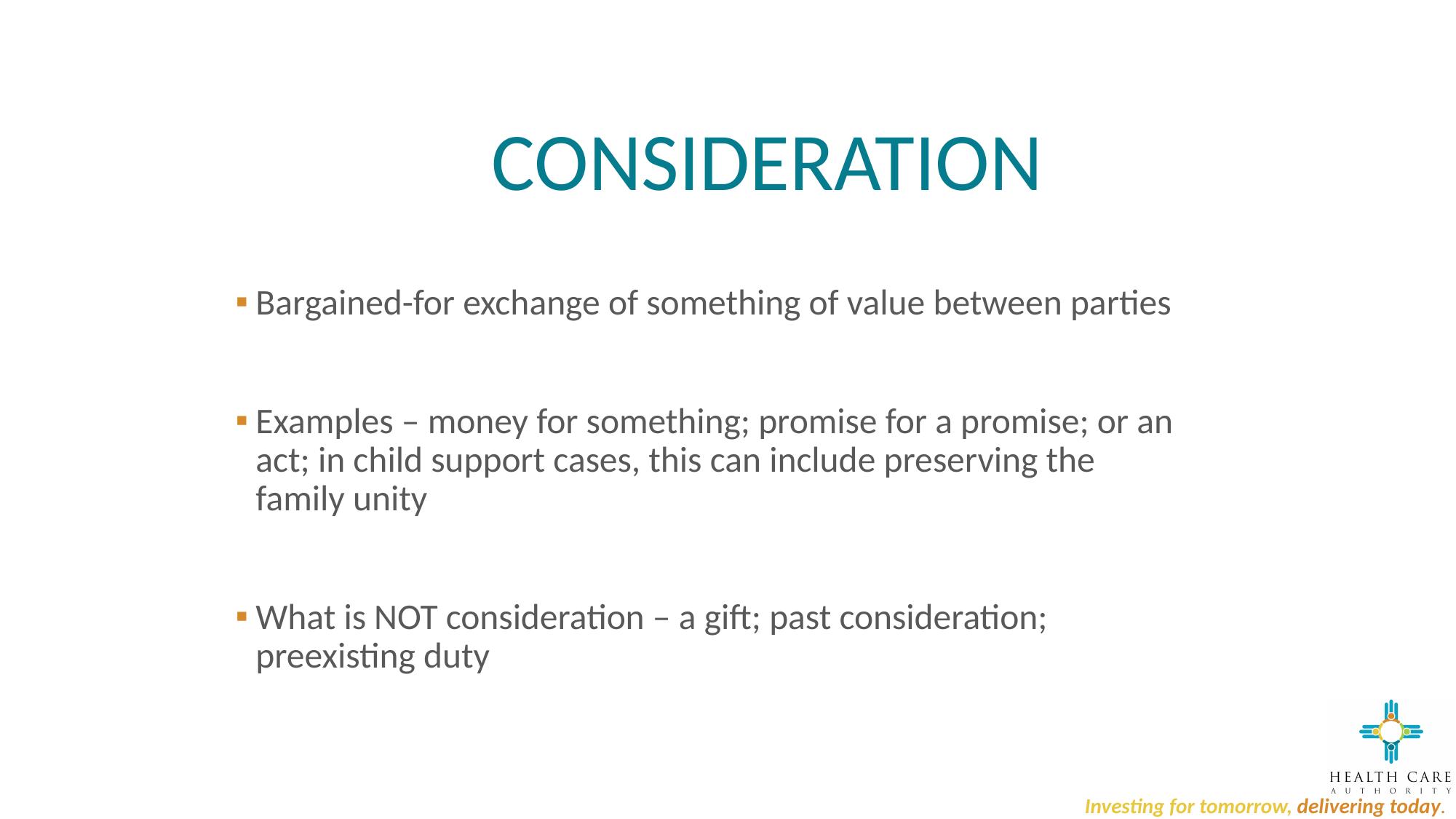

# CONSIDERATION
Bargained-for exchange of something of value between parties

Examples – money for something; promise for a promise; or an act; in child support cases, this can include preserving the family unity

What is NOT consideration – a gift; past consideration; preexisting duty